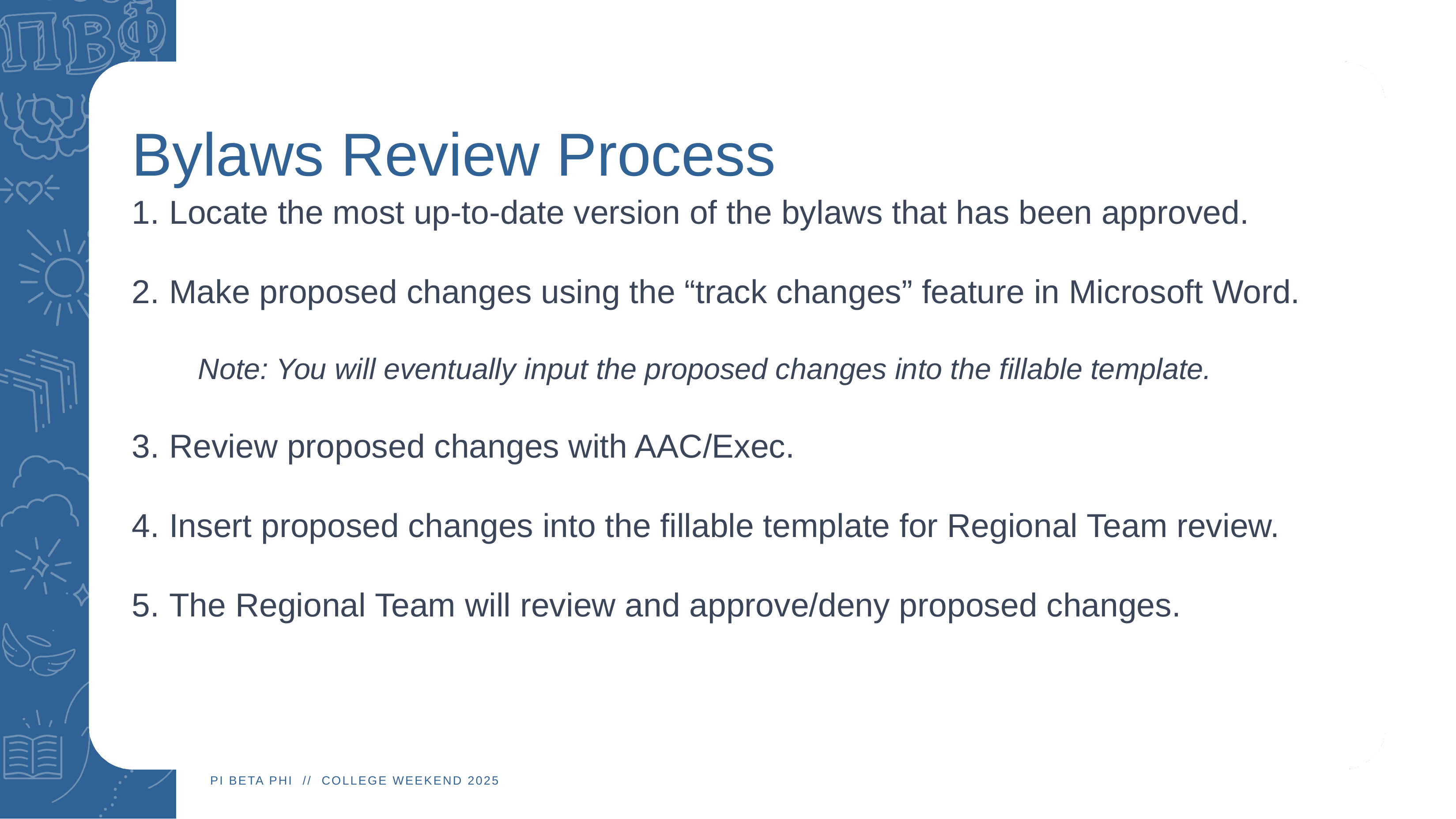

# Bylaws Review Process
Locate the most up-to-date version of the bylaws that has been approved.​

Make proposed changes using the “track changes” feature in Microsoft Word. ​

Note: You will eventually input the proposed changes into the fillable template.​

Review proposed changes with AAC/Exec.​

Insert proposed changes into the fillable template for Regional Team review.​

The Regional Team will review and approve/deny proposed changes.